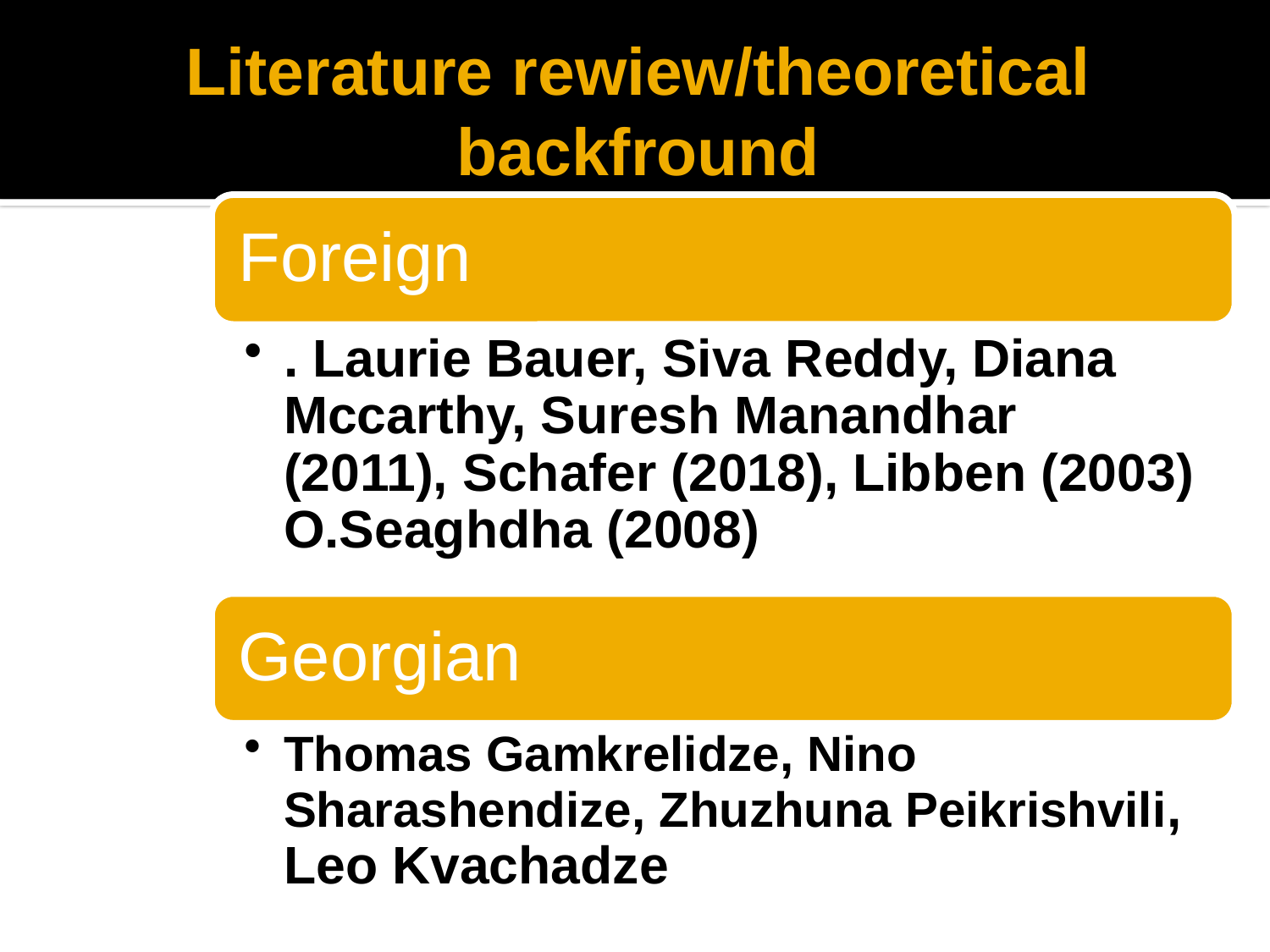

# Literature rewiew/theoretical backfround
Foreign
. Laurie Bauer, Siva Reddy, Diana Mccarthy, Suresh Manandhar (2011), Schafer (2018), Libben (2003) O.Seaghdha (2008)
Georgian
Thomas Gamkrelidze, Nino Sharashendize, Zhuzhuna Peikrishvili, Leo Kvachadze